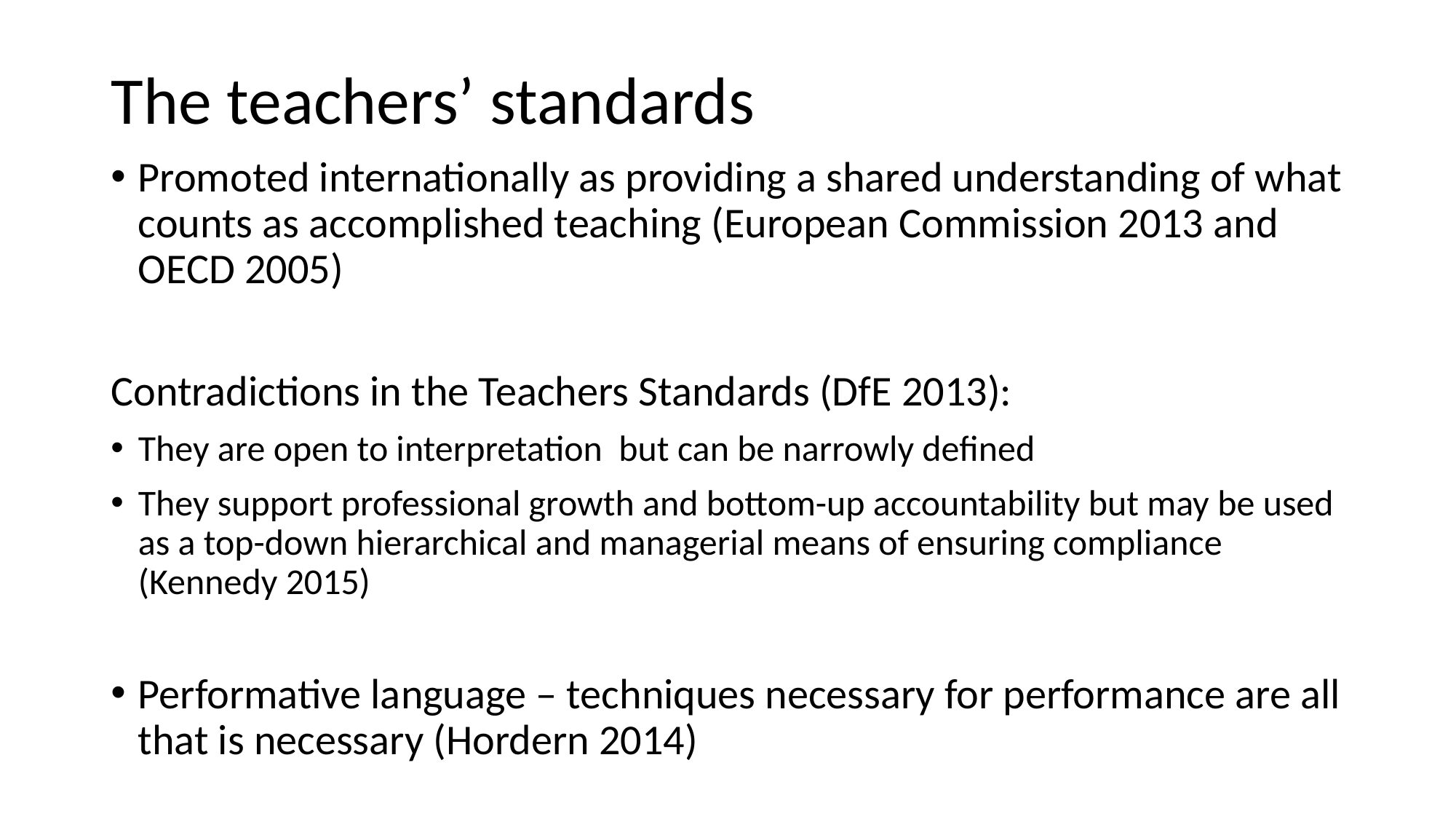

# The teachers’ standards
Promoted internationally as providing a shared understanding of what counts as accomplished teaching (European Commission 2013 and OECD 2005)

Contradictions in the Teachers Standards (DfE 2013):
They are open to interpretation  but can be narrowly defined
They support professional growth and bottom-up accountability but may be used as a top-down hierarchical and managerial means of ensuring compliance (Kennedy 2015)

Performative language – techniques necessary for performance are all that is necessary (Hordern 2014)